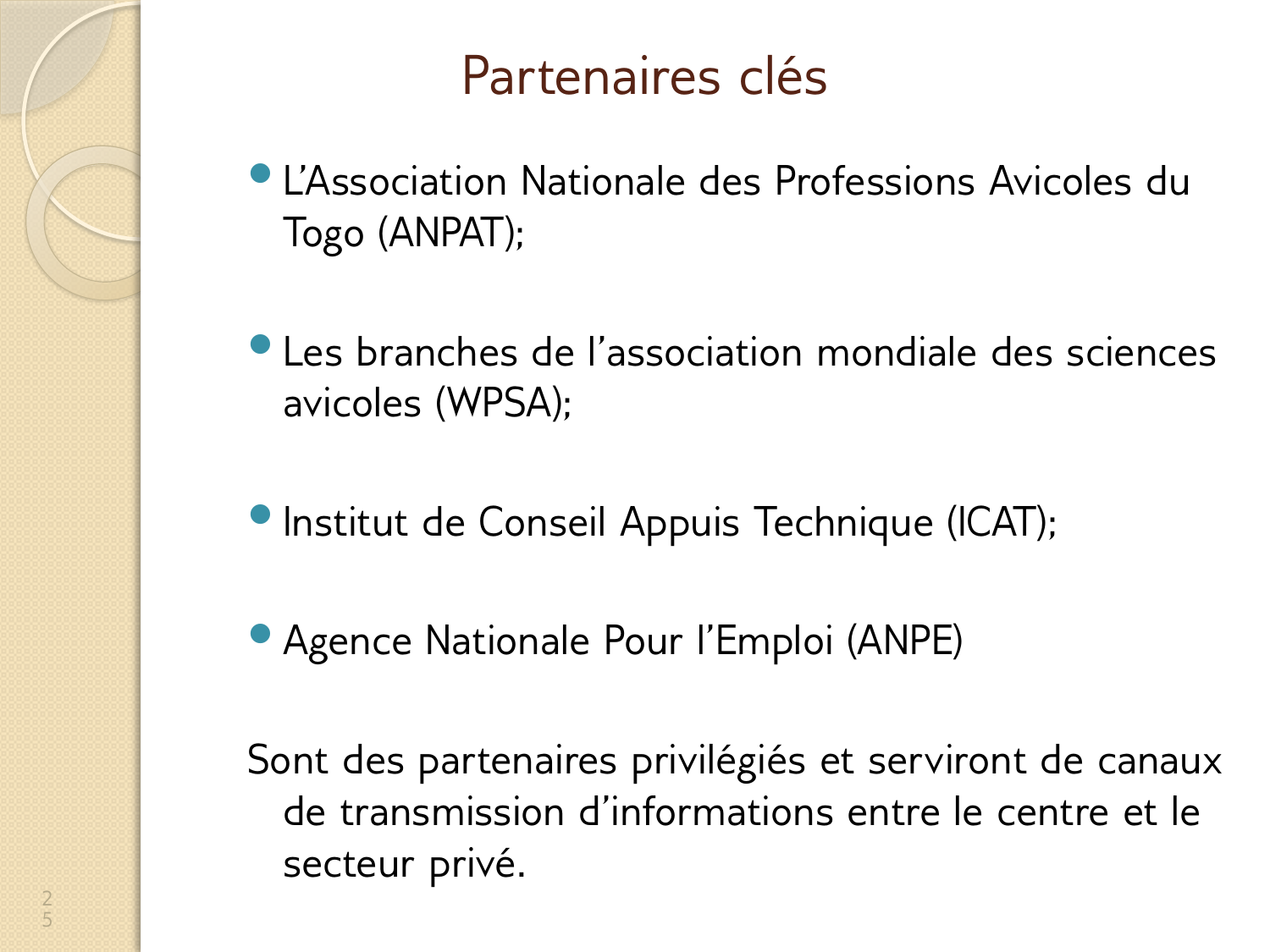

# Partenaires clés
L’Association Nationale des Professions Avicoles du Togo (ANPAT);

Les branches de l’association mondiale des sciences avicoles (WPSA);

Institut de Conseil Appuis Technique (ICAT);

Agence Nationale Pour l’Emploi (ANPE)

Sont des partenaires privilégiés et serviront de canaux de transmission d’informations entre le centre et le secteur privé.

25